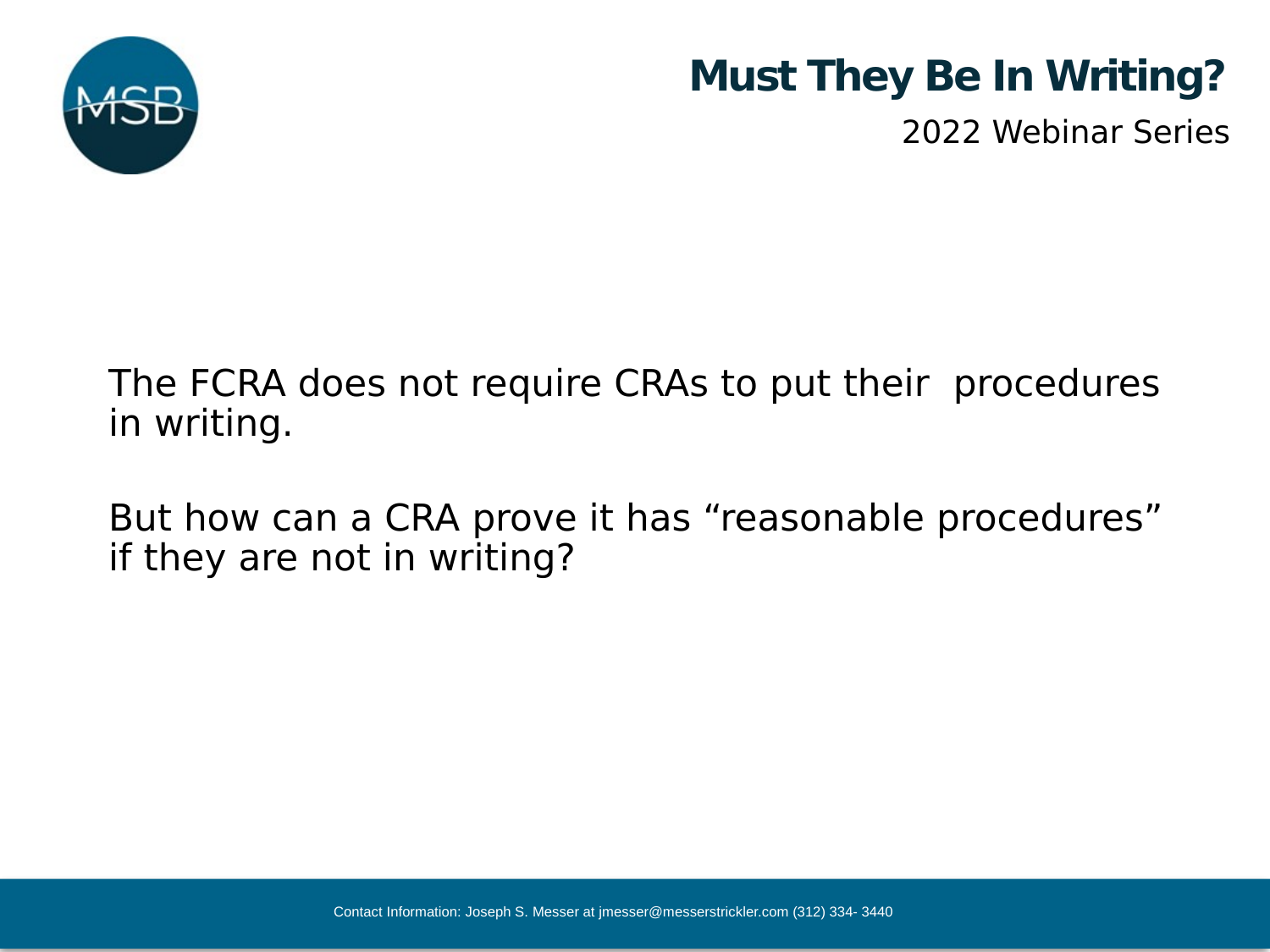

# Must They Be In Writing?
The FCRA does not require CRAs to put their  procedures in writing.

But how can a CRA prove it has “reasonable procedures” if they are not in writing?